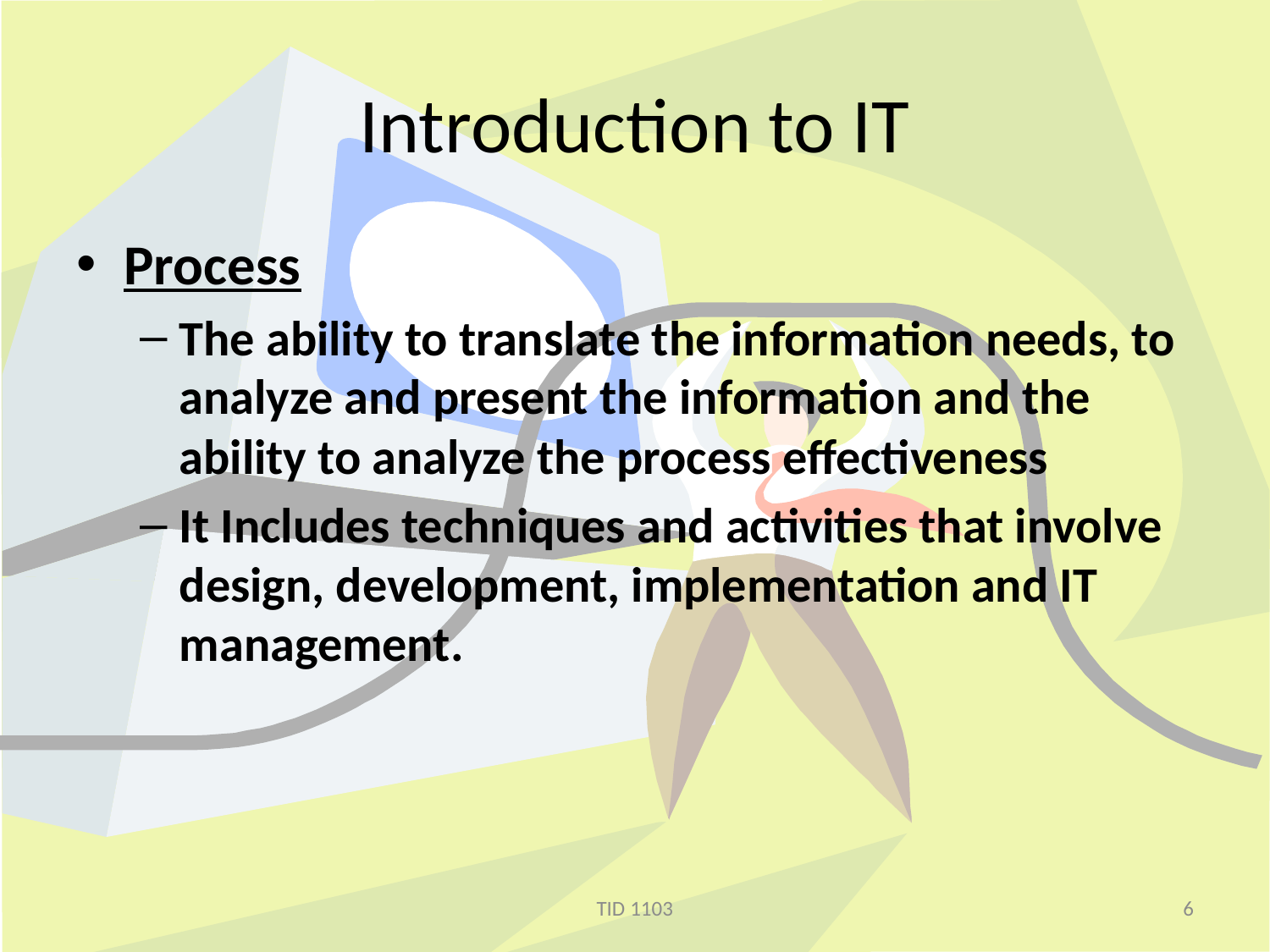

# Introduction to IT
Process
The ability to translate the information needs, to analyze and present the information and the ability to analyze the process effectiveness
It Includes techniques and activities that involve design, development, implementation and IT management.
TID 1103
6